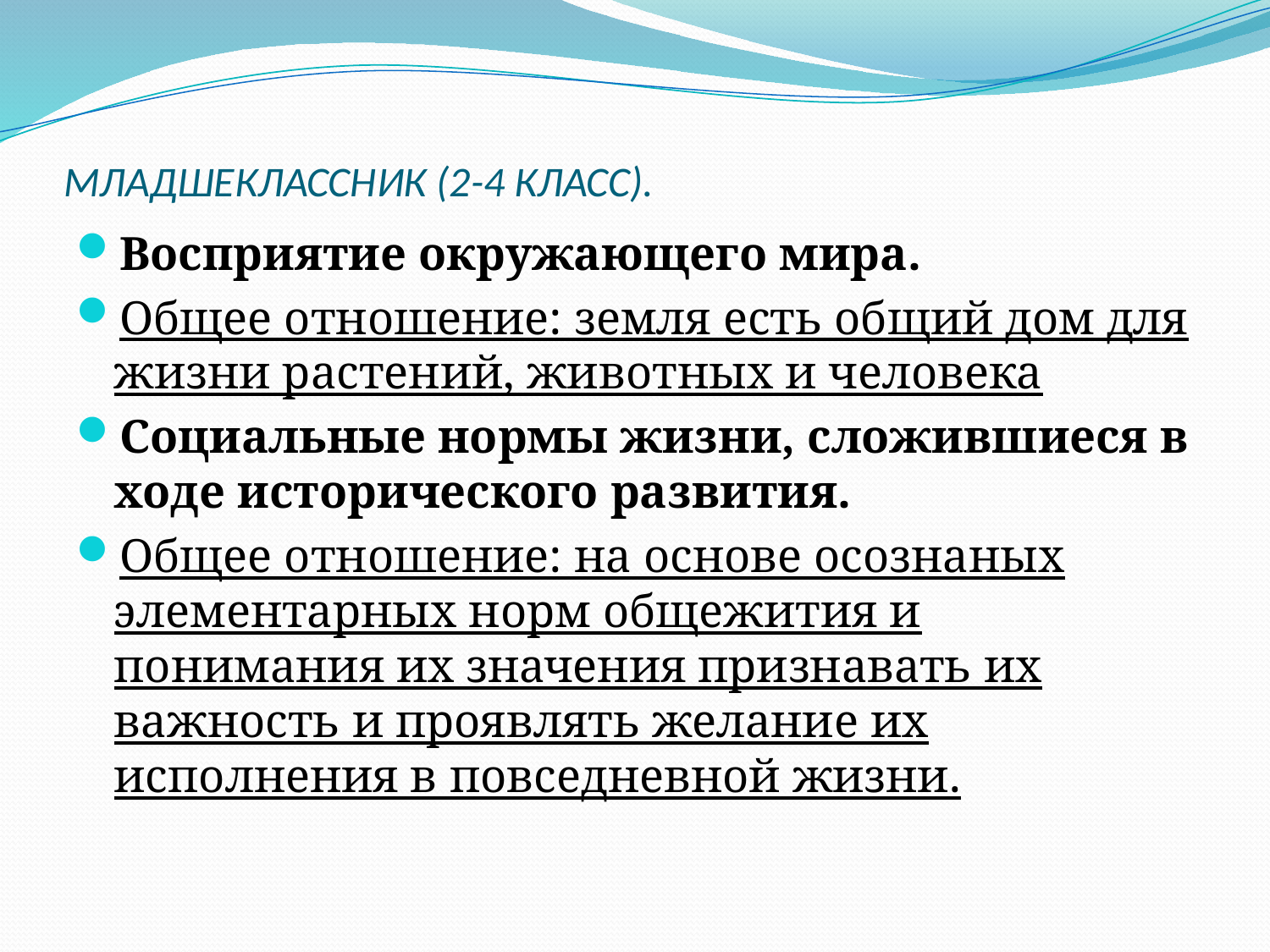

# МЛАДШЕКЛАССНИК (2-4 КЛАСС).
Восприятие окружающего мира.
Общее отношение: земля есть общий дом для жизни растений, животных и человека
Социальные нормы жизни, сложившиеся в ходе исторического развития.
Общее отношение: на основе осознаных элементарных норм общежития и понимания их значения признавать их важность и проявлять желание их исполнения в повседневной жизни.